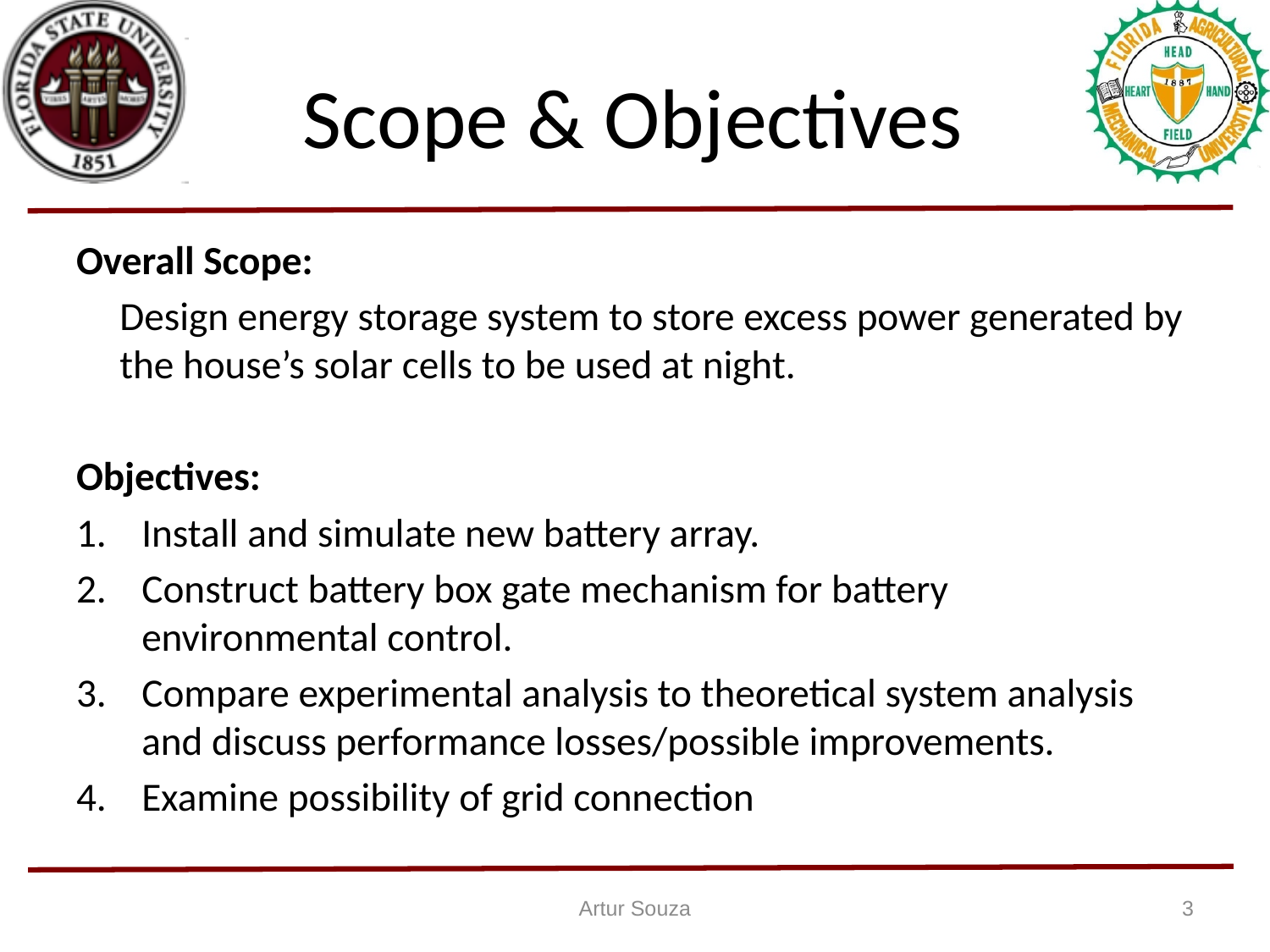

# Scope & Objectives
Overall Scope:
	Design energy storage system to store excess power generated by the house’s solar cells to be used at night.

Objectives:
Install and simulate new battery array.
Construct battery box gate mechanism for battery environmental control.
Compare experimental analysis to theoretical system analysis and discuss performance losses/possible improvements.
Examine possibility of grid connection

Artur Souza
3